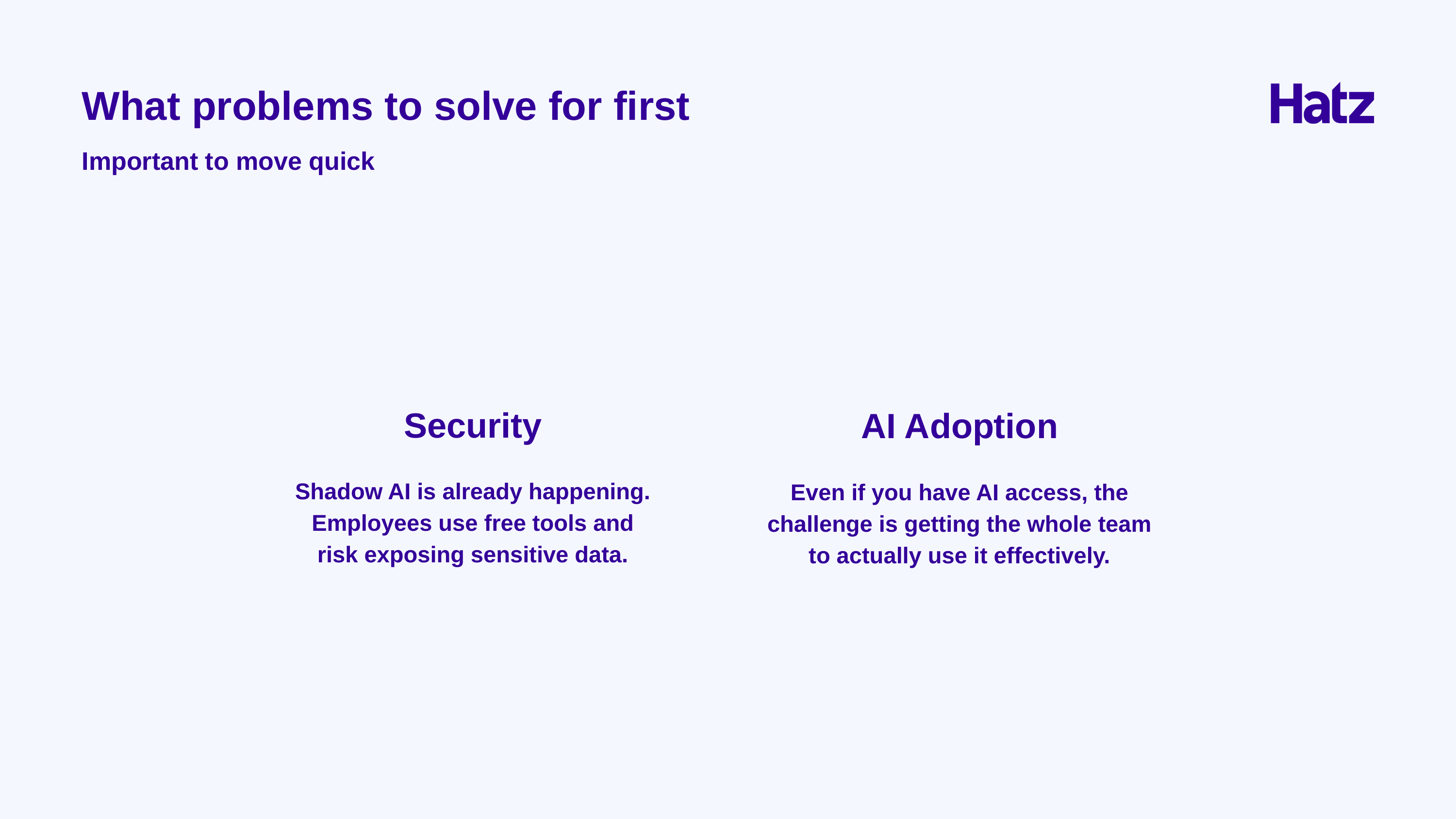

What problems to solve for first

Important to move quick

Security
AI Adoption
Shadow AI is already happening. Employees use free tools and risk exposing sensitive data.
Even if you have AI access, the challenge is getting the whole team to actually use it effectively.